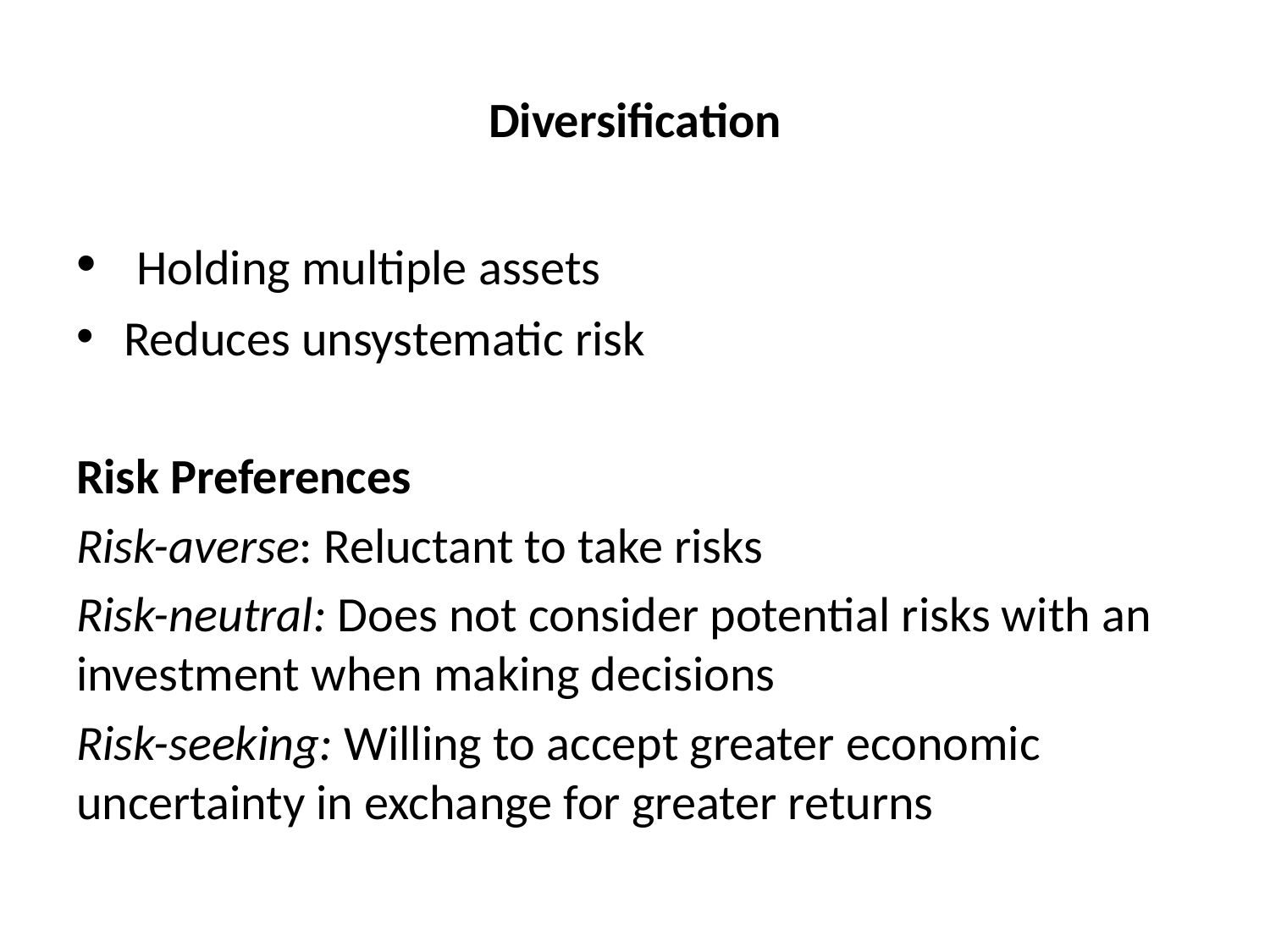

# Diversification
 Holding multiple assets
Reduces unsystematic risk

Risk Preferences
Risk-averse: Reluctant to take risks
Risk-neutral: Does not consider potential risks with an investment when making decisions
Risk-seeking: Willing to accept greater economic uncertainty in exchange for greater returns